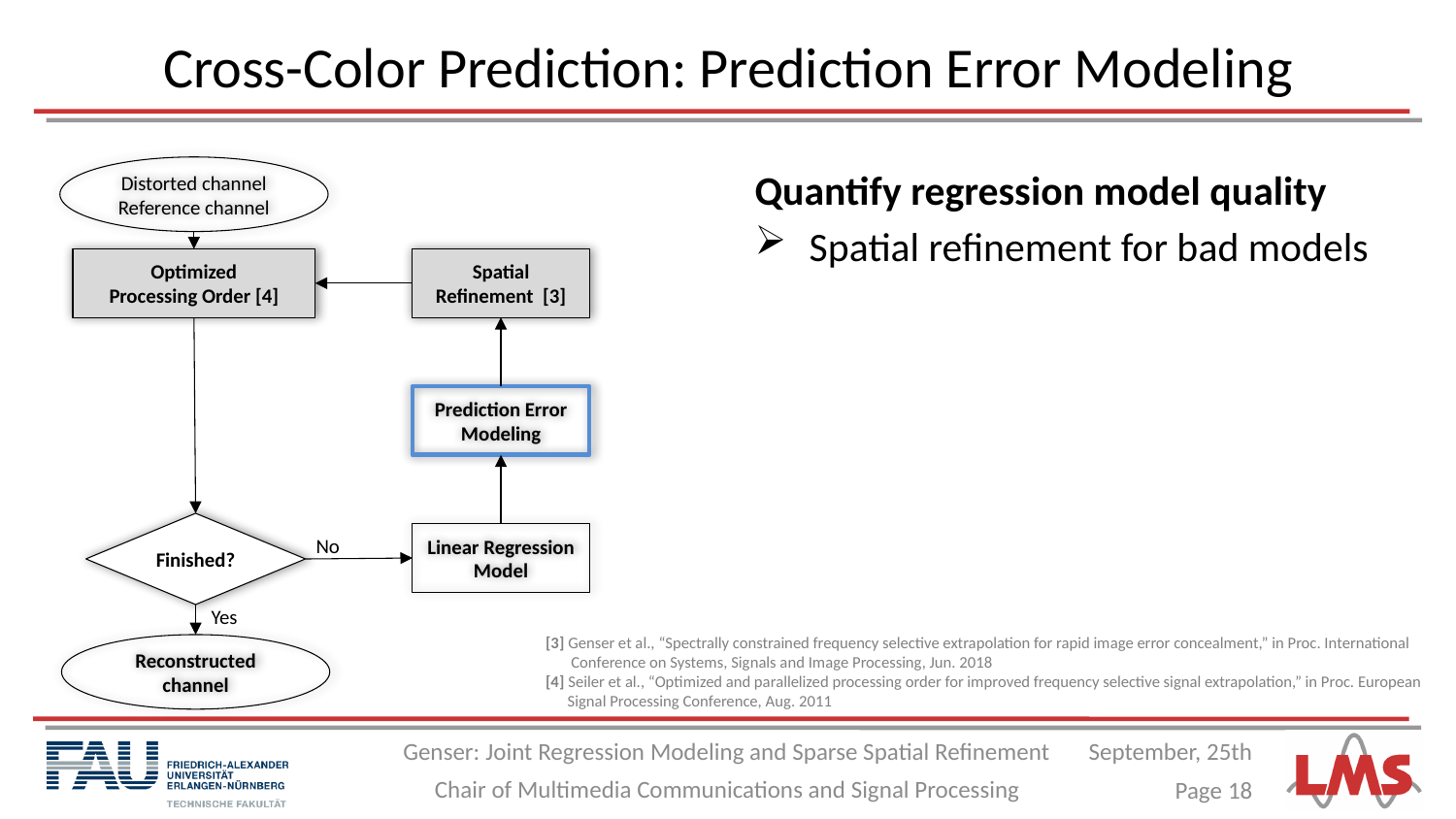

# Cross-Color Prediction: Prediction Error Modeling
Distorted channel
Reference channel
Quantify regression model quality
Spatial refinement for bad models
Optimized
Processing Order [4]
Spatial Refinement  [3]
*
*
Prediction Error Modeling
Finished?
Linear Regression Model
No
Yes
[3] Genser et al., “Spectrally constrained frequency selective extrapolation for rapid image error concealment,” in Proc. International
       Conference on Systems, Signals and Image Processing, Jun. 2018
[4] Seiler et al., “Optimized and parallelized processing order for improved frequency selective signal extrapolation,” in Proc. European
      Signal Processing Conference, Aug. 2011
Reconstructed channel